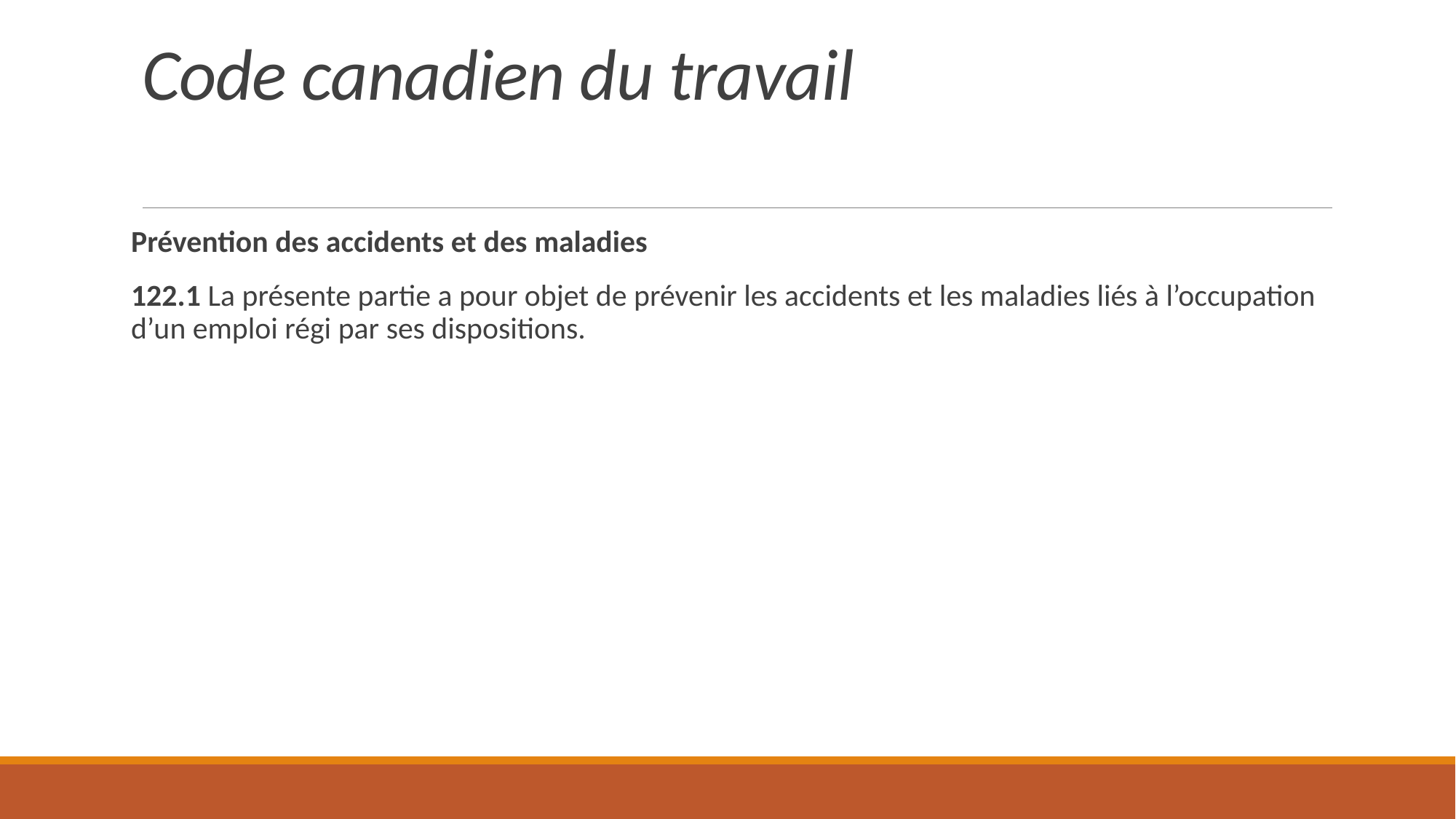

# Code canadien du travail
Prévention des accidents et des maladies
122.1 La présente partie a pour objet de prévenir les accidents et les maladies liés à l’occupation d’un emploi régi par ses dispositions.